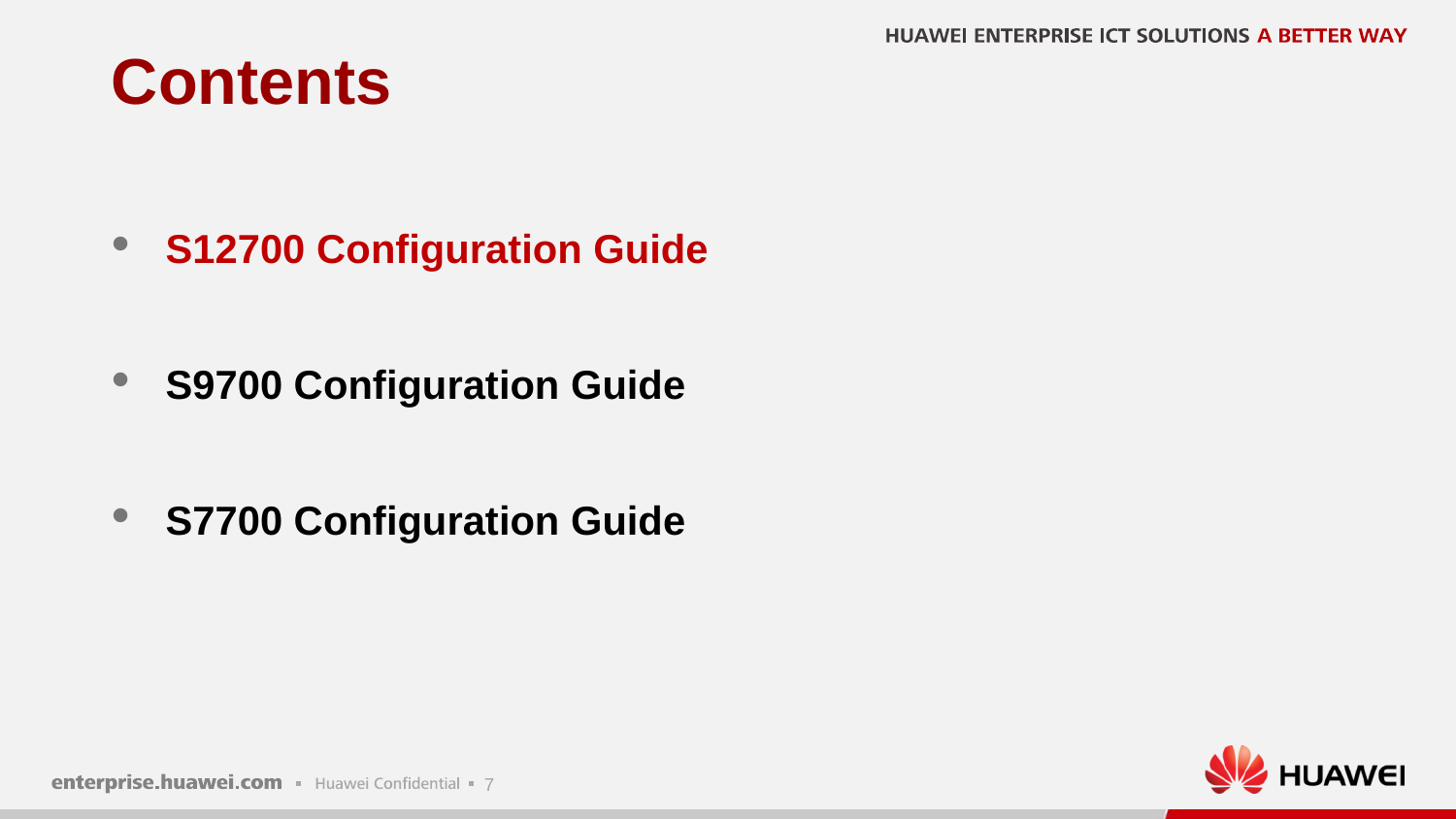

# Contents
S12700 Configuration Guide

S9700 Configuration Guide

S7700 Configuration Guide